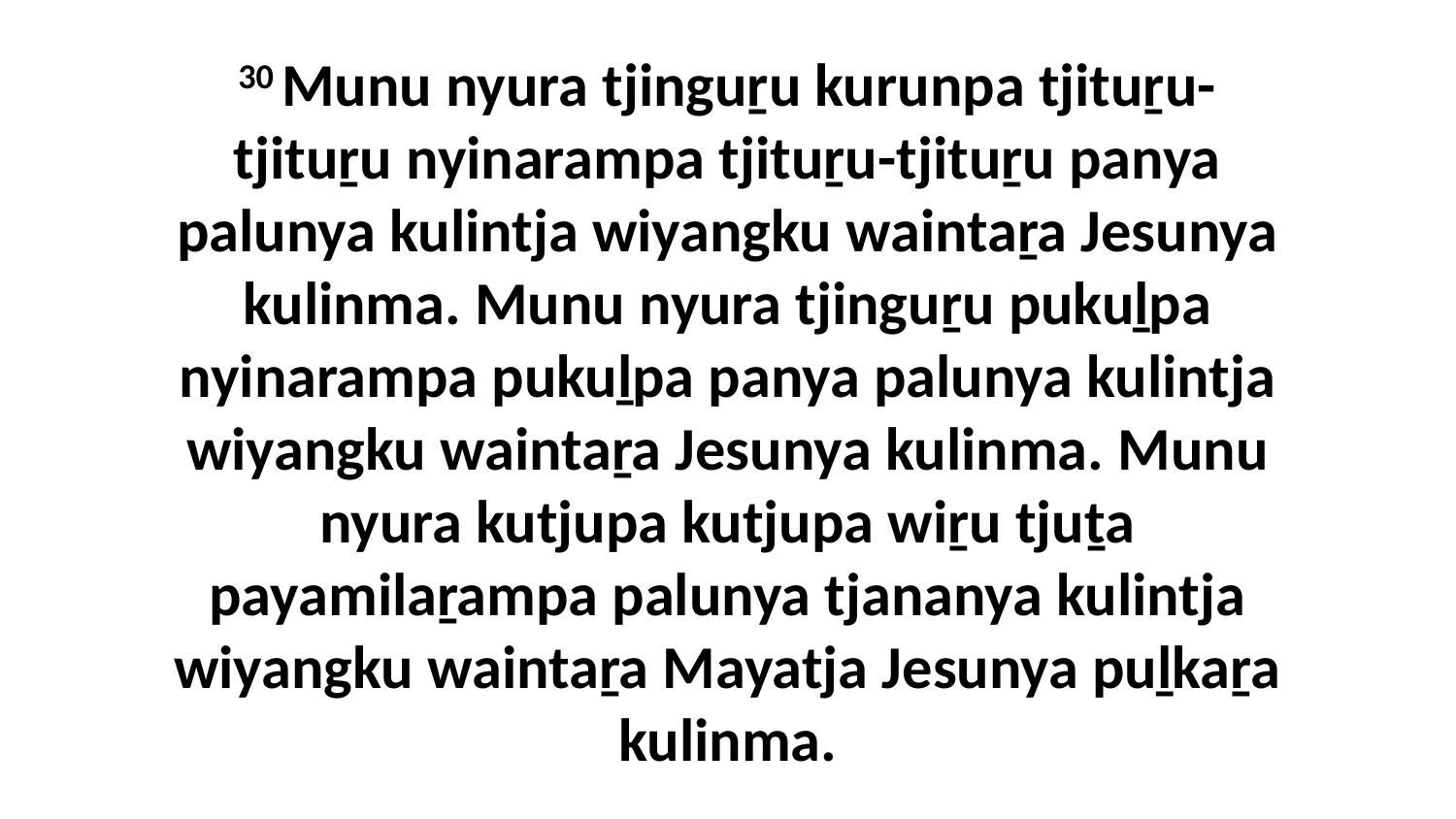

30 Munu nyura tjinguṟu kurunpa tjituṟu-tjituṟu nyinarampa tjituṟu-tjituṟu panya palunya kulintja wiyangku waintaṟa Jesunya kulinma. Munu nyura tjinguṟu pukuḻpa nyinarampa pukuḻpa panya palunya kulintja wiyangku waintaṟa Jesunya kulinma. Munu nyura kutjupa kutjupa wiṟu tjuṯa payamilaṟampa palunya tjananya kulintja wiyangku waintaṟa Mayatja Jesunya puḻkaṟa kulinma.